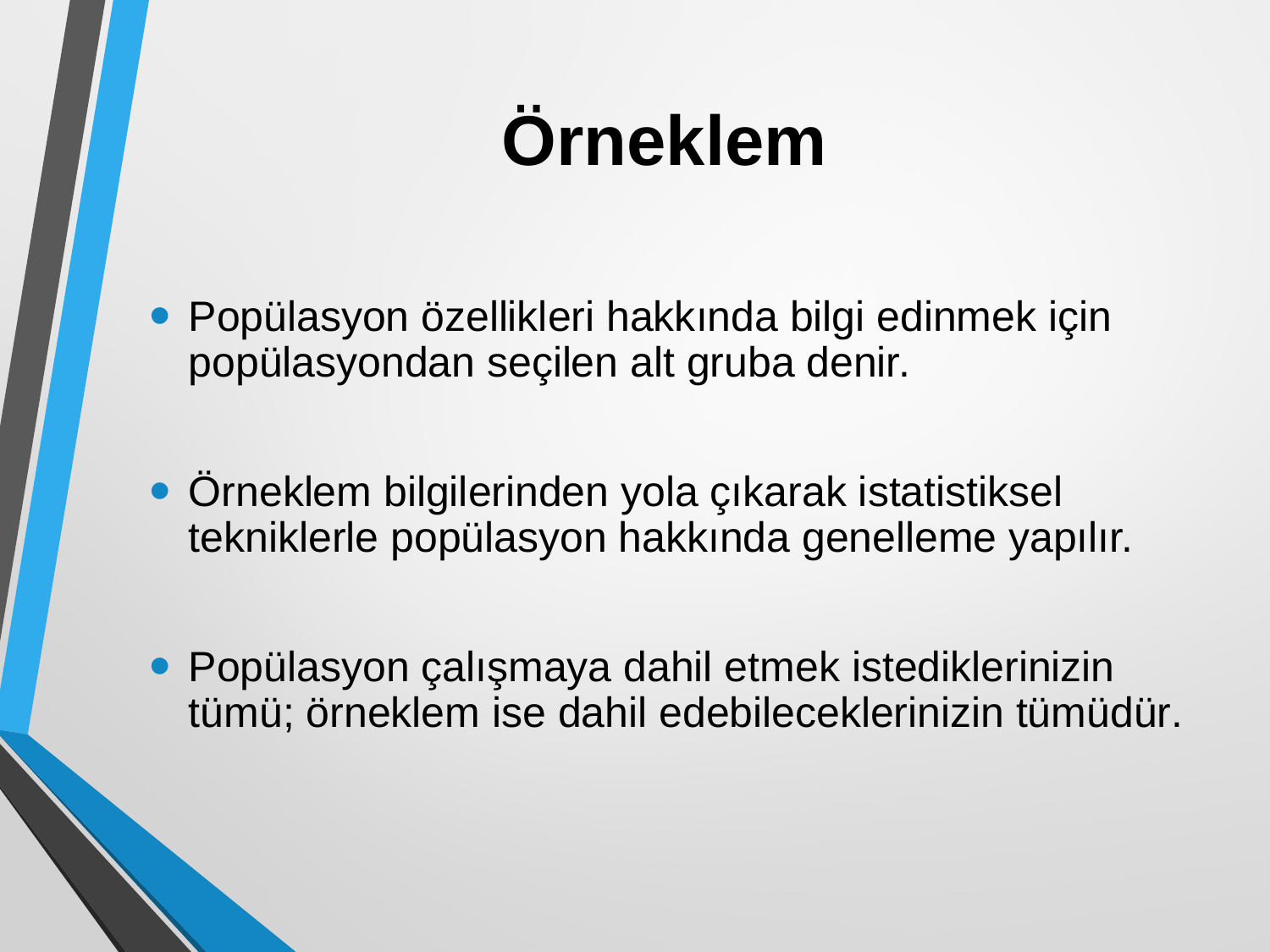

# Örneklem
Popülasyon özellikleri hakkında bilgi edinmek için popülasyondan seçilen alt gruba denir.

Örneklem bilgilerinden yola çıkarak istatistiksel tekniklerle popülasyon hakkında genelleme yapılır.

Popülasyon çalışmaya dahil etmek istediklerinizin tümü; örneklem ise dahil edebileceklerinizin tümüdür.